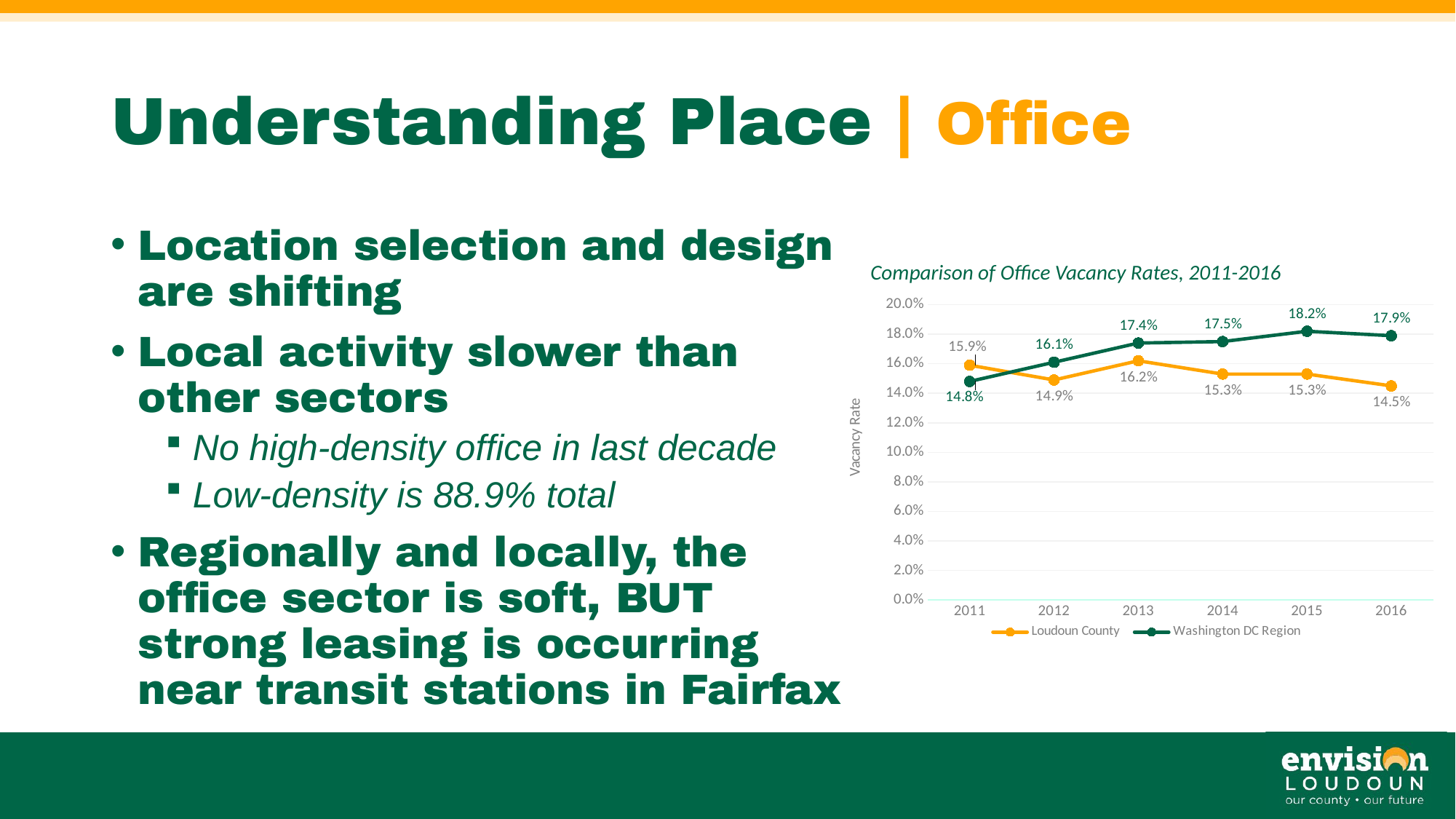

# Understanding Place | Office
Location selection and design are shifting
Local activity slower than other sectors
No high-density office in last decade
Low-density is 88.9% total
Regionally and locally, the office sector is soft, BUT strong leasing is occurring near transit stations in Fairfax
Comparison of Office Vacancy Rates, 2011-2016

### Chart

| Category | Loudoun County | Washington DC Region |
|---|---|---|
| 2011 | 0.159 | 0.148 |
| 2012 | 0.149 | 0.161 |
| 2013 | 0.162 | 0.174 |
| 2014 | 0.153 | 0.175 |
| 2015 | 0.153 | 0.182 |
| 2016 | 0.145 | 0.179 |
10